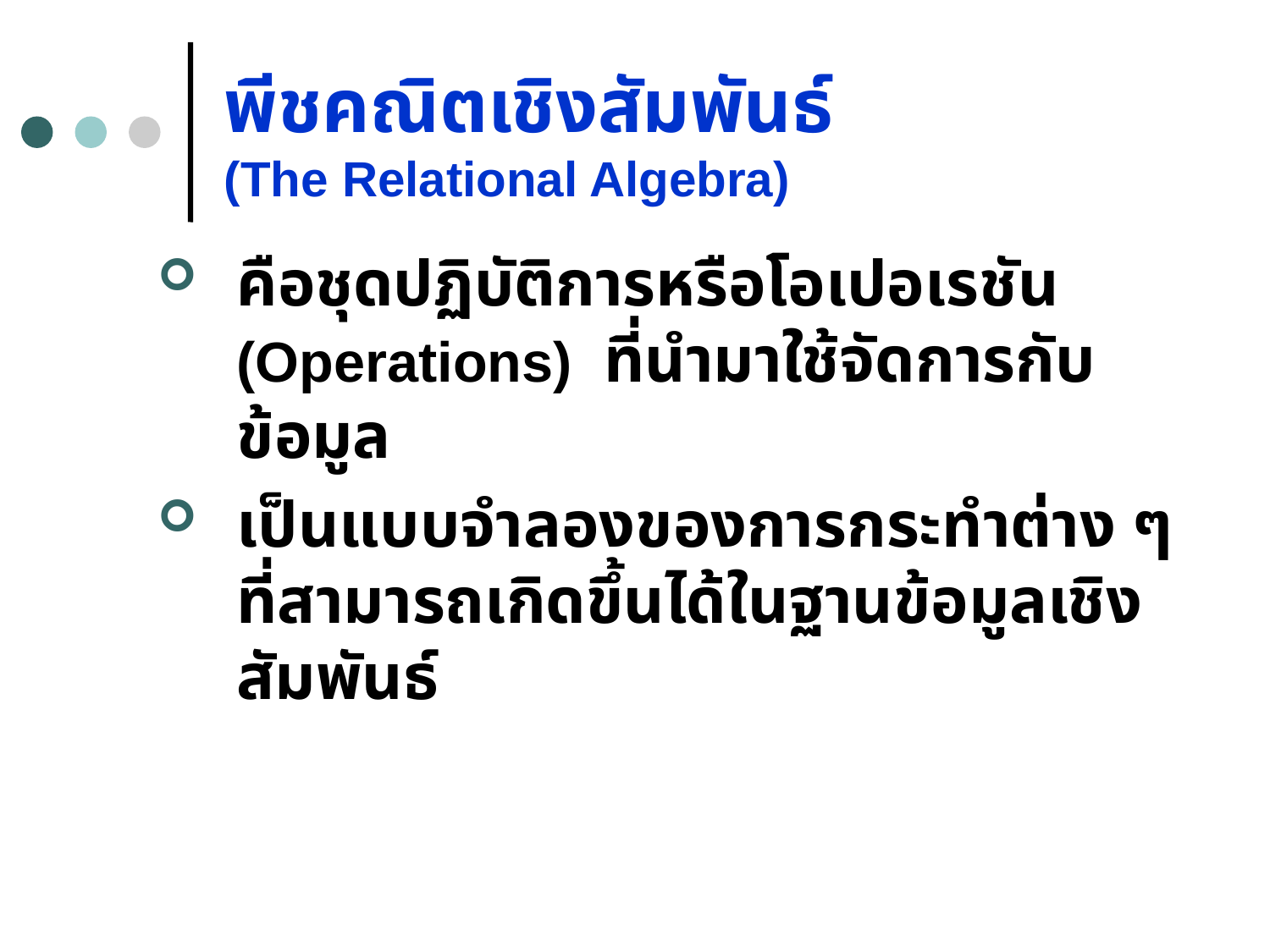

# พีชคณิตเชิงสัมพันธ์ (The Relational Algebra)
คือชุดปฏิบัติการหรือโอเปอเรชัน  (Operations)  ที่นำมาใช้จัดการกับข้อมูล
เป็นแบบจำลองของการกระทำต่าง ๆ ที่สามารถเกิดขึ้นได้ในฐานข้อมูลเชิงสัมพันธ์